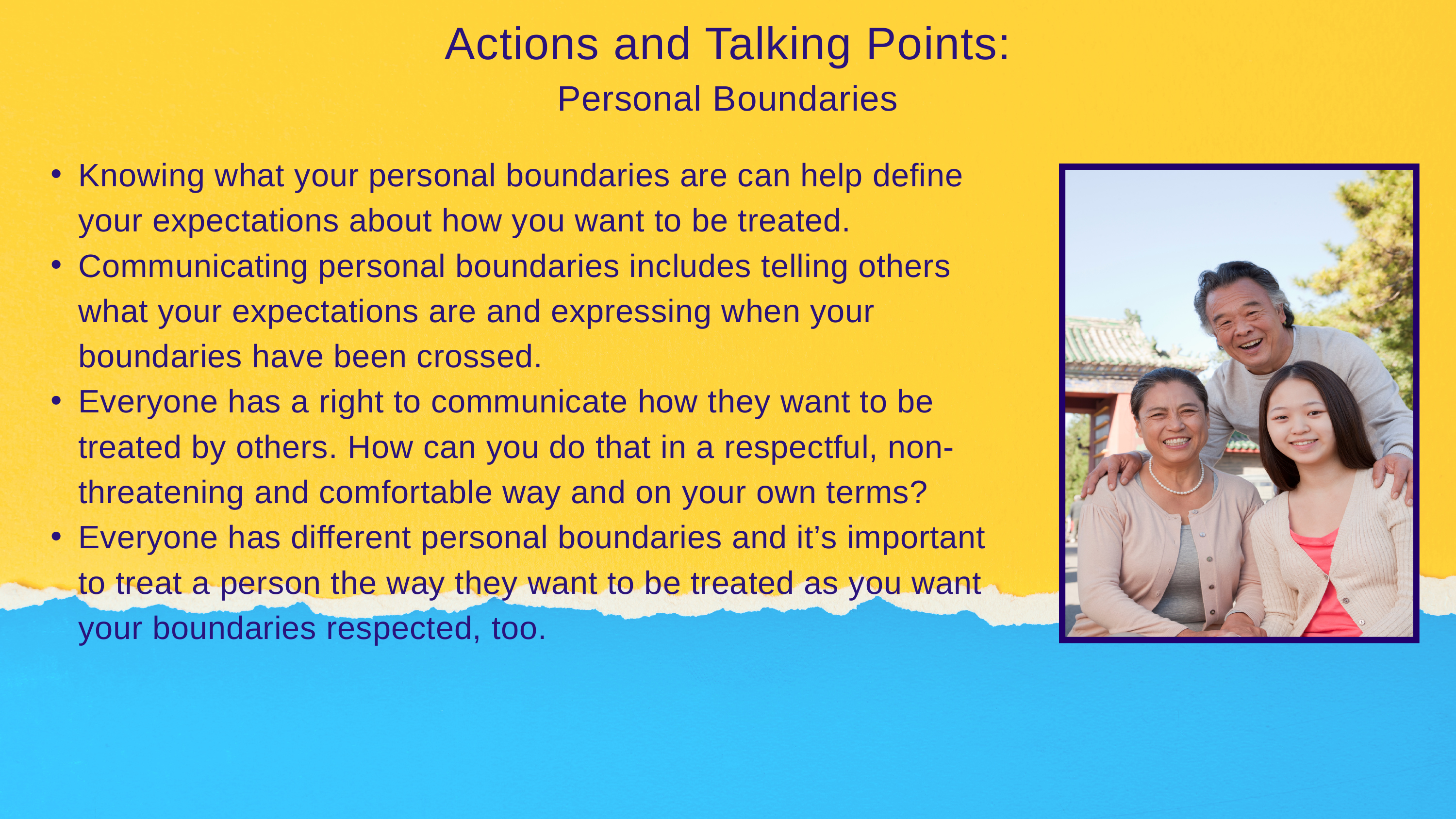

Actions and Talking Points:
Personal Boundaries
Knowing what your personal boundaries are can help define your expectations about how you want to be treated.
Communicating personal boundaries includes telling others what your expectations are and expressing when your boundaries have been crossed.
Everyone has a right to communicate how they want to be treated by others. How can you do that in a respectful, non-threatening and comfortable way and on your own terms?
Everyone has different personal boundaries and it’s important to treat a person the way they want to be treated as you want your boundaries respected, too.